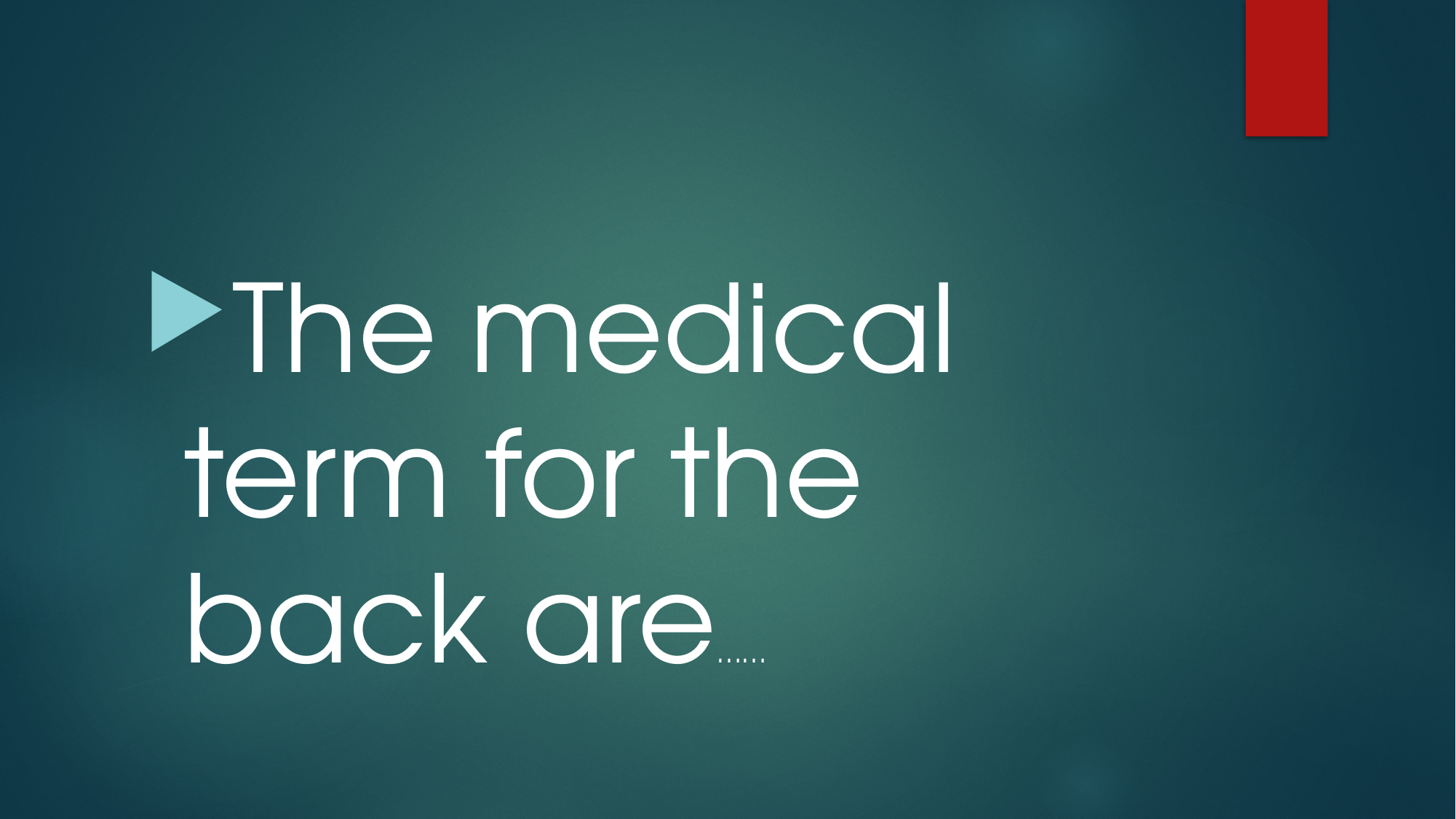

#
The medical term for the back are……